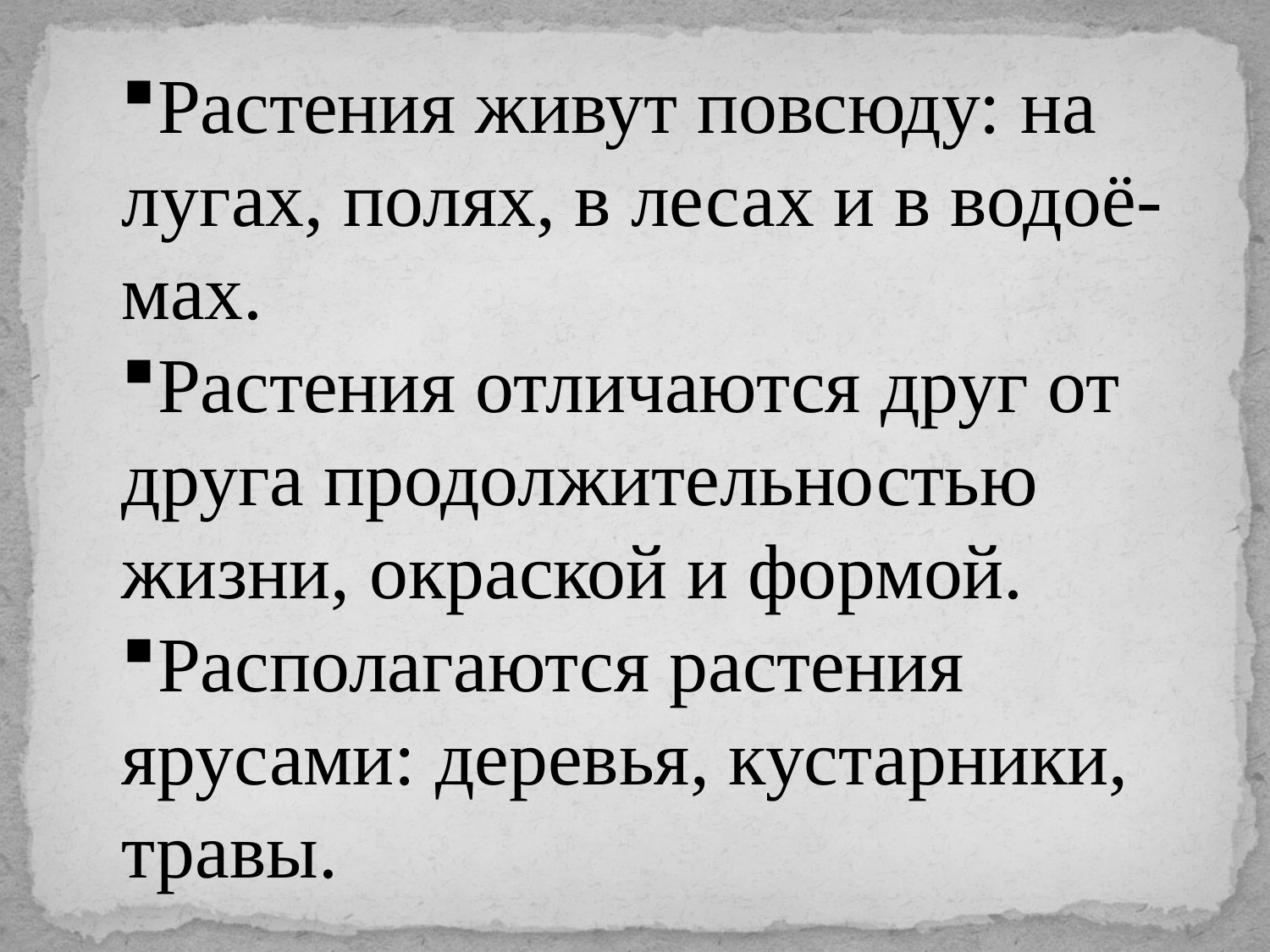

Растения живут повсюду: на лугах, полях, в лесах и в водоё-
мах.
Растения отличаются друг от друга продолжительностью жизни, окраской и формой.
Располагаются растения ярусами: деревья, кустарники, травы.